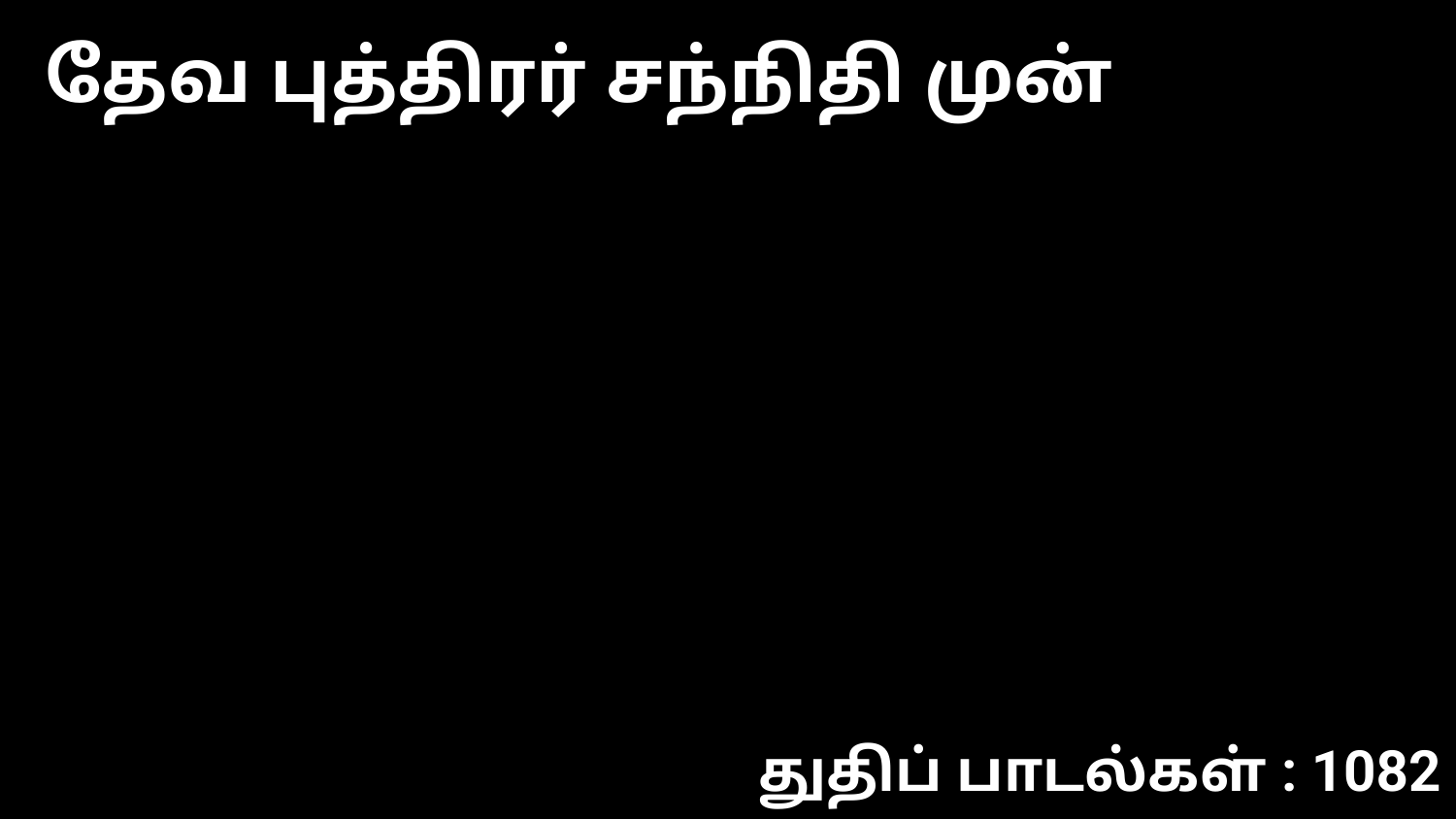

தேவ புத்திரர் சந்நிதி முன்
துதிப் பாடல்கள் : 1082